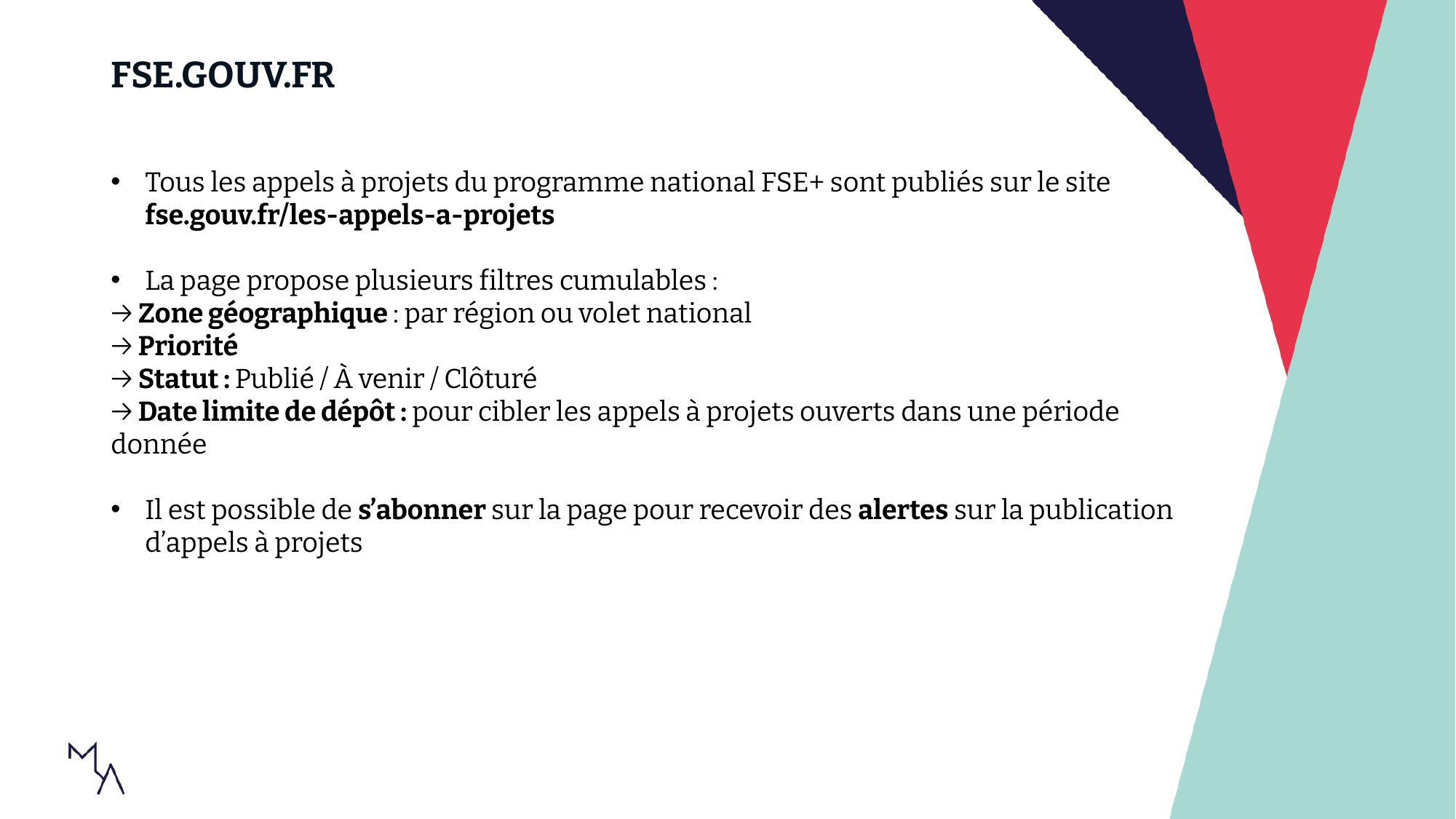

FSE.GOUV.FR

Tous les appels à projets du programme national FSE+ sont publiés sur le site fse.gouv.fr/les-appels-a-projets

La page propose plusieurs filtres cumulables :
→ Zone géographique : par région ou volet national
→ Priorité
→ Statut : Publié / À venir / Clôturé
→ Date limite de dépôt : pour cibler les appels à projets ouverts dans une période donnée

Il est possible de s’abonner sur la page pour recevoir des alertes sur la publication d’appels à projets
c